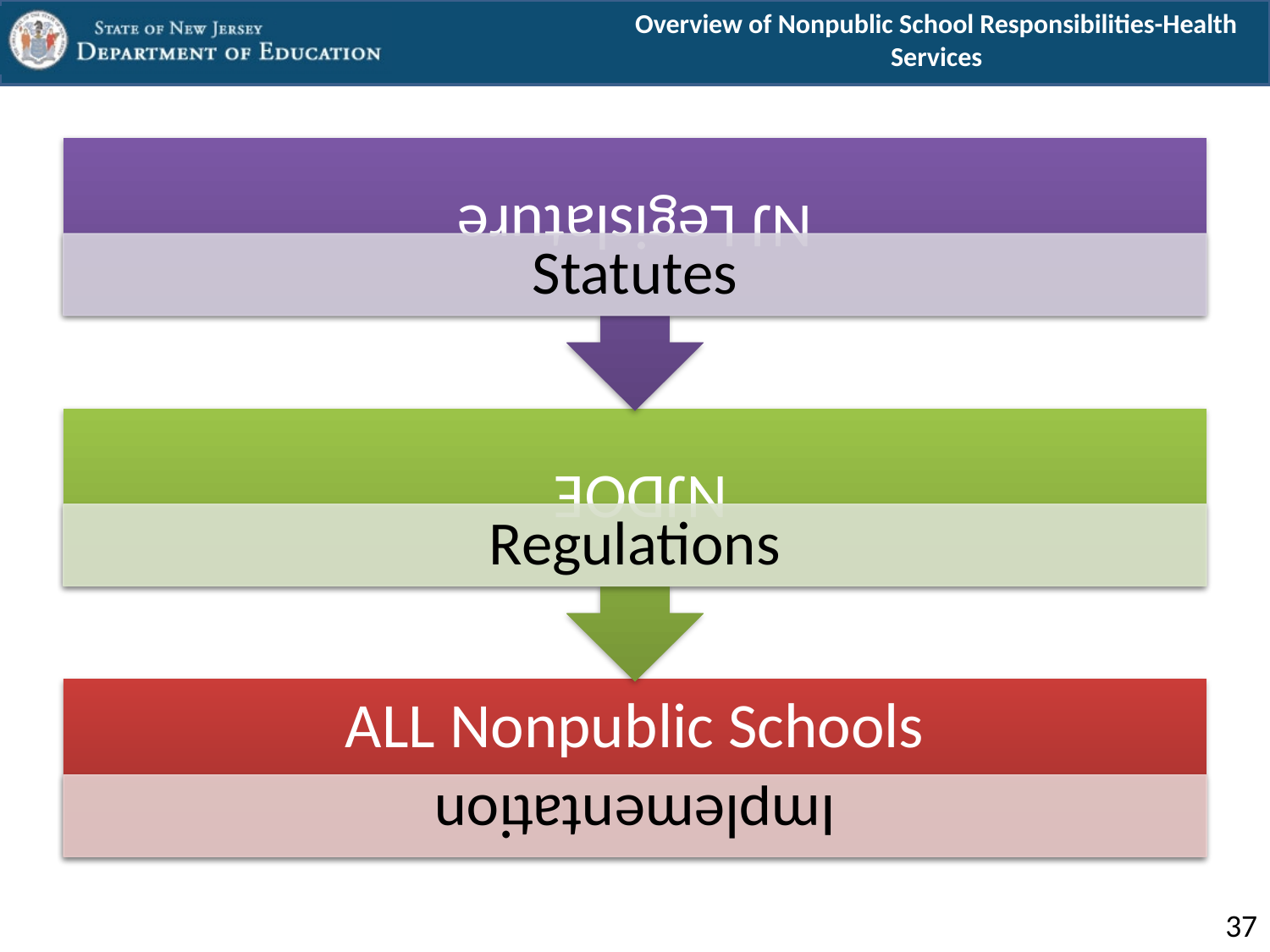

# Overview of Nonpublic School Responsibilities-Health Services
ALL Nonpublic Schools
Implementation
NJDOE
Regulations
NJ Legislature
Statutes